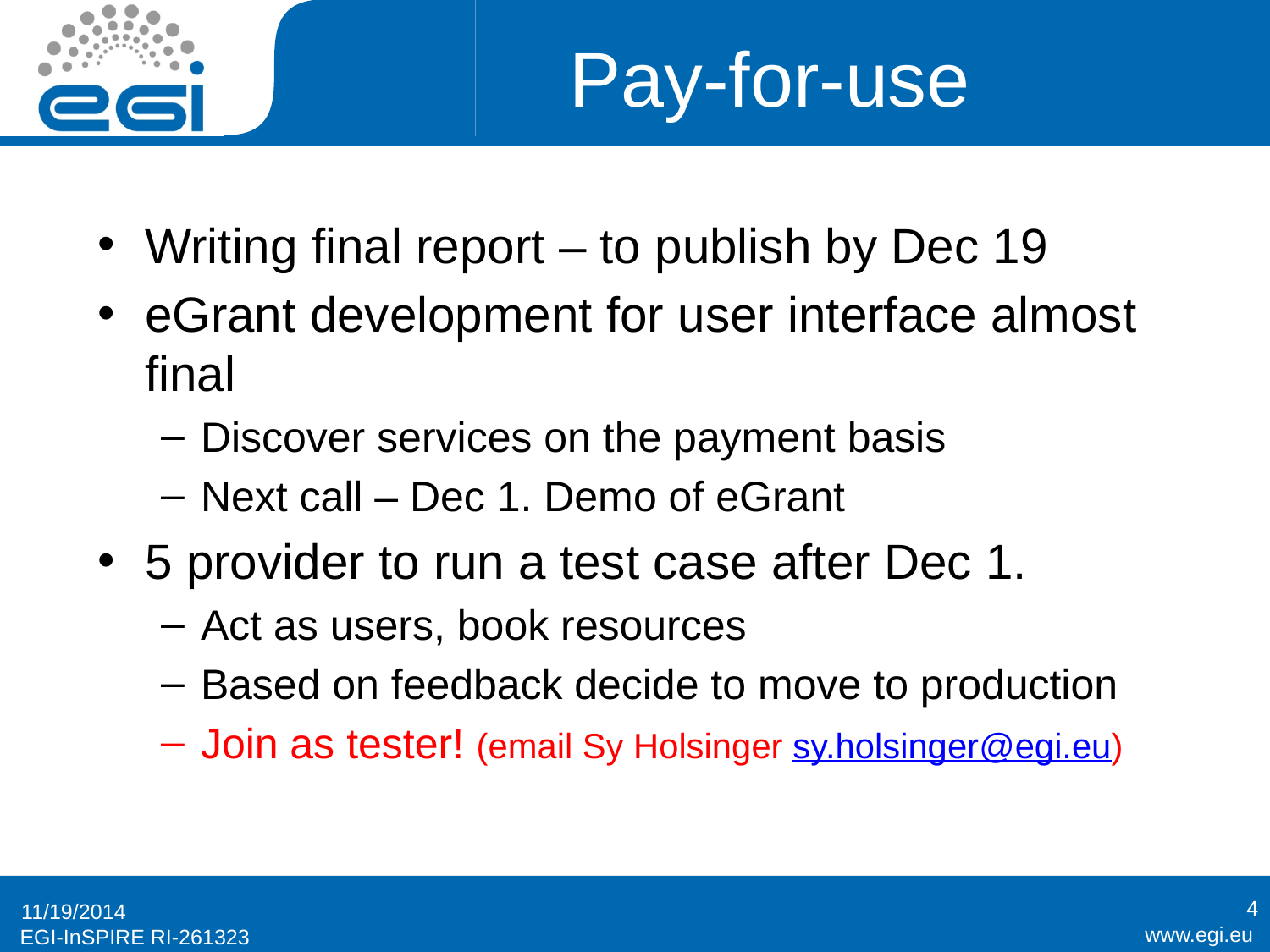

# Pay-for-use
Writing final report – to publish by Dec 19
eGrant development for user interface almost final
Discover services on the payment basis
Next call – Dec 1. Demo of eGrant
5 provider to run a test case after Dec 1.
Act as users, book resources
Based on feedback decide to move to production
Join as tester! (email Sy Holsinger sy.holsinger@egi.eu)
4
11/19/2014